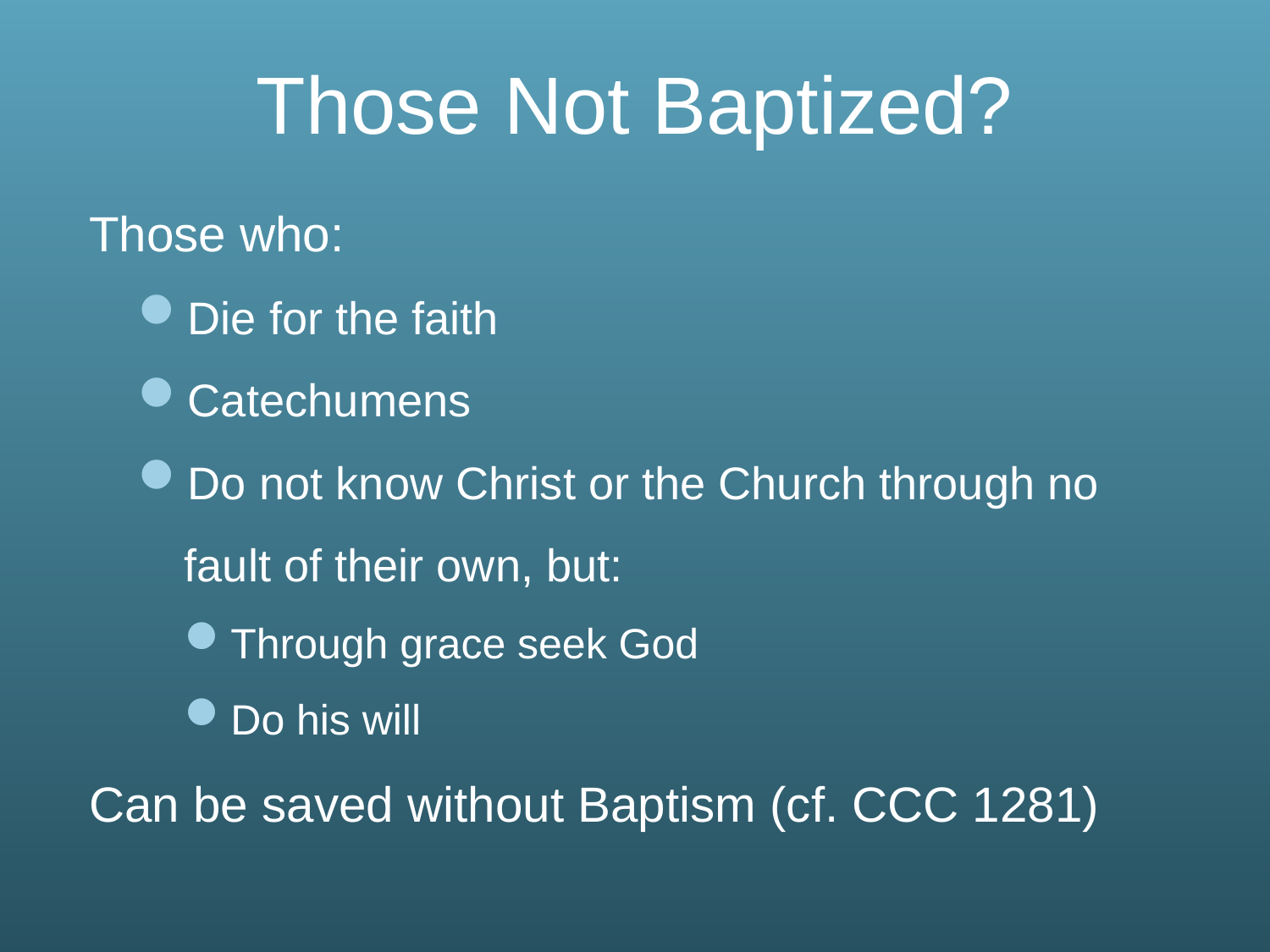

# Those Not Baptized?
Those who:
Die for the faith
Catechumens
Do not know Christ or the Church through no fault of their own, but:
Through grace seek God
Do his will
Can be saved without Baptism (cf. CCC 1281)